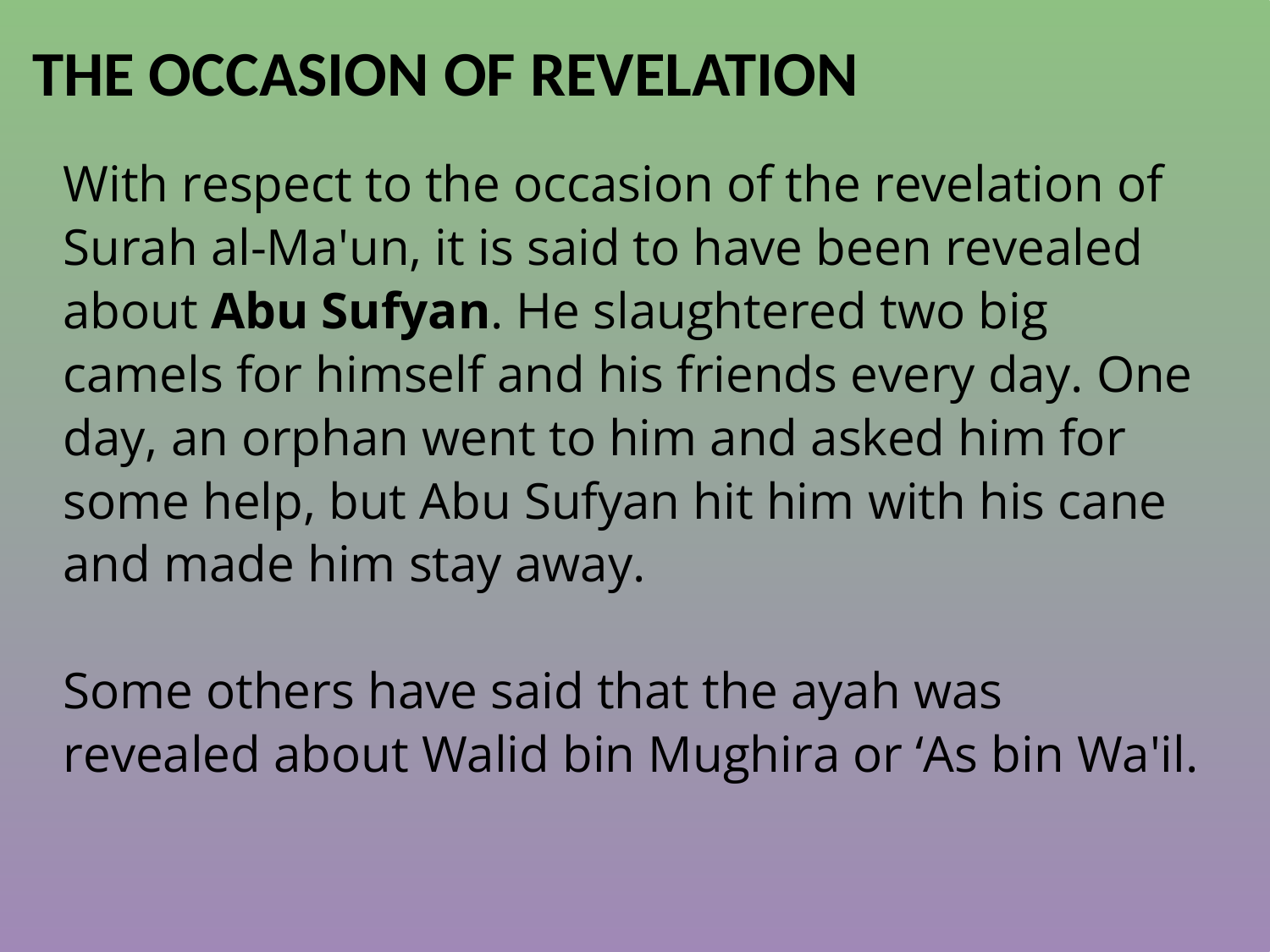

THE OCCASION OF REVELATION
With respect to the occasion of the revelation of Surah al-Ma'un, it is said to have been revealed about Abu Sufyan. He slaughtered two big camels for himself and his friends every day. One day, an orphan went to him and asked him for some help, but Abu Sufyan hit him with his cane and made him stay away.

Some others have said that the ayah was revealed about Walid bin Mughira or ‘As bin Wa'il.